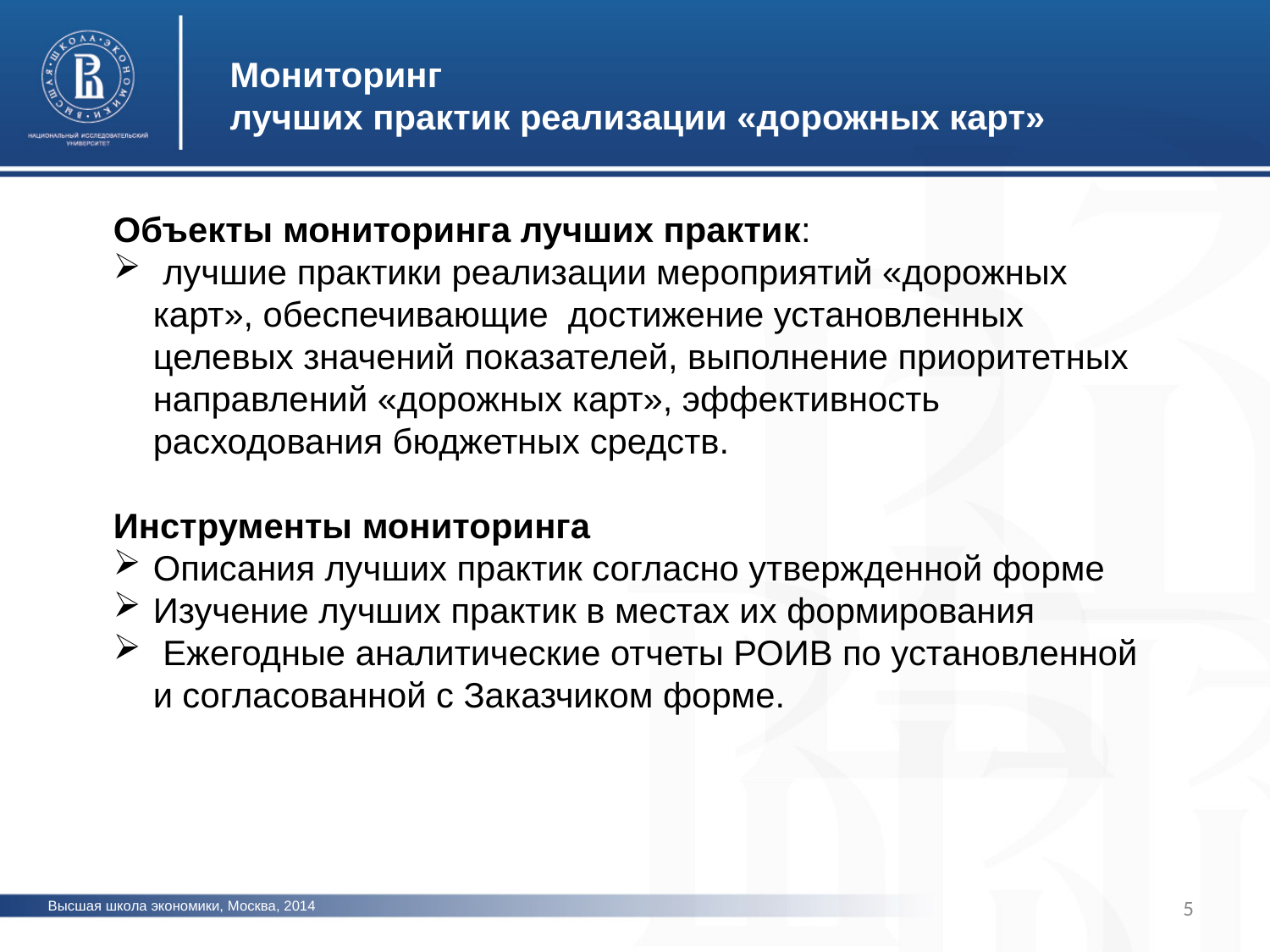

Мониторинг
лучших практик реализации «дорожных карт»

Объекты мониторинга лучших практик:
 лучшие практики реализации мероприятий «дорожных карт», обеспечивающие  достижение установленных целевых значений показателей, выполнение приоритетных направлений «дорожных карт», эффективность расходования бюджетных средств.

Инструменты мониторинга
Описания лучших практик согласно утвержденной форме
Изучение лучших практик в местах их формирования
 Ежегодные аналитические отчеты РОИВ по установленной и согласованной с Заказчиком форме.

5
Высшая школа экономики, Москва, 2014